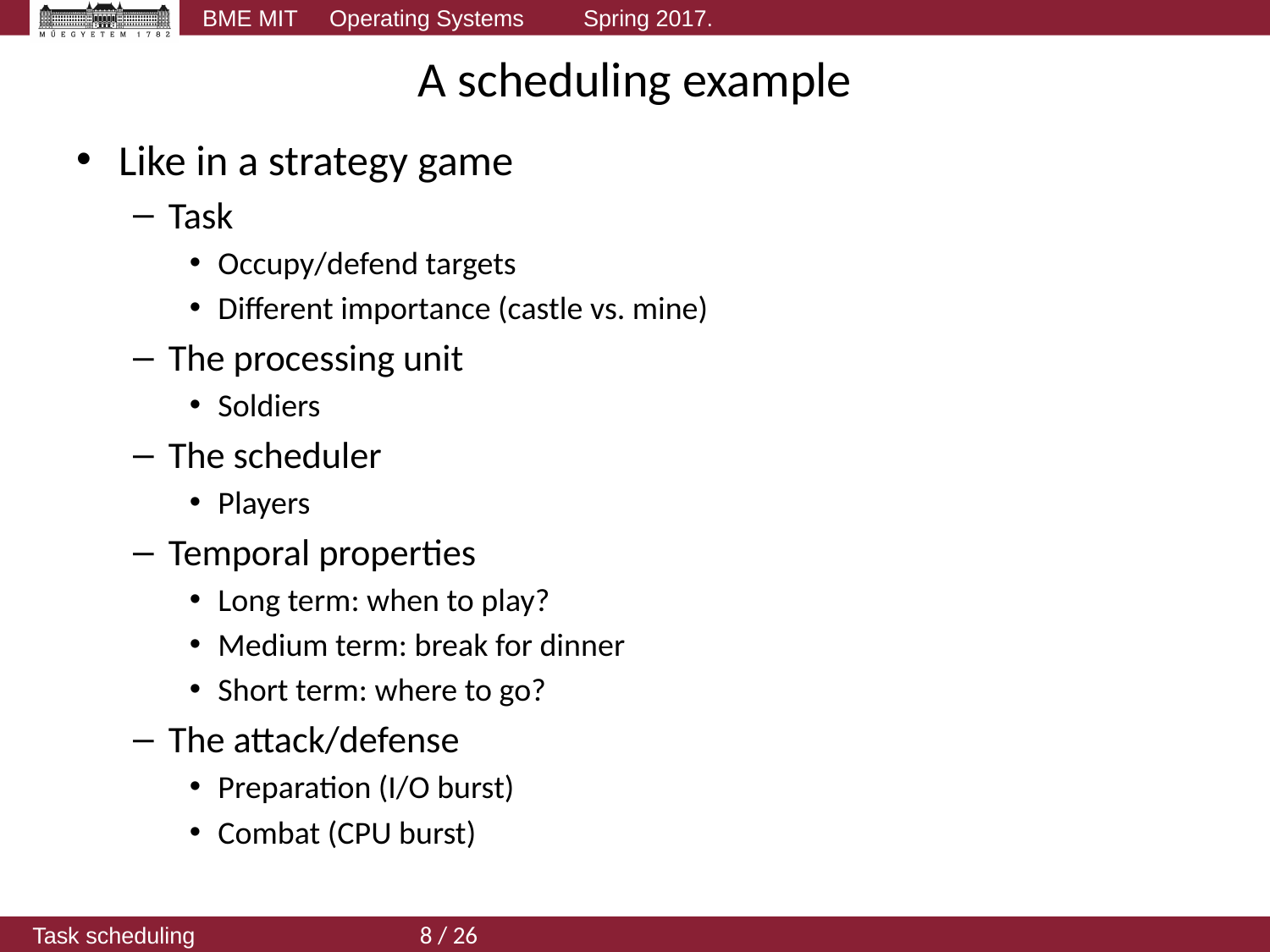

# A scheduling example
Like in a strategy game
Task
Occupy/defend targets
Different importance (castle vs. mine)
The processing unit
Soldiers
The scheduler
Players
Temporal properties
Long term: when to play?
Medium term: break for dinner
Short term: where to go?
The attack/defense
Preparation (I/O burst)
Combat (CPU burst)